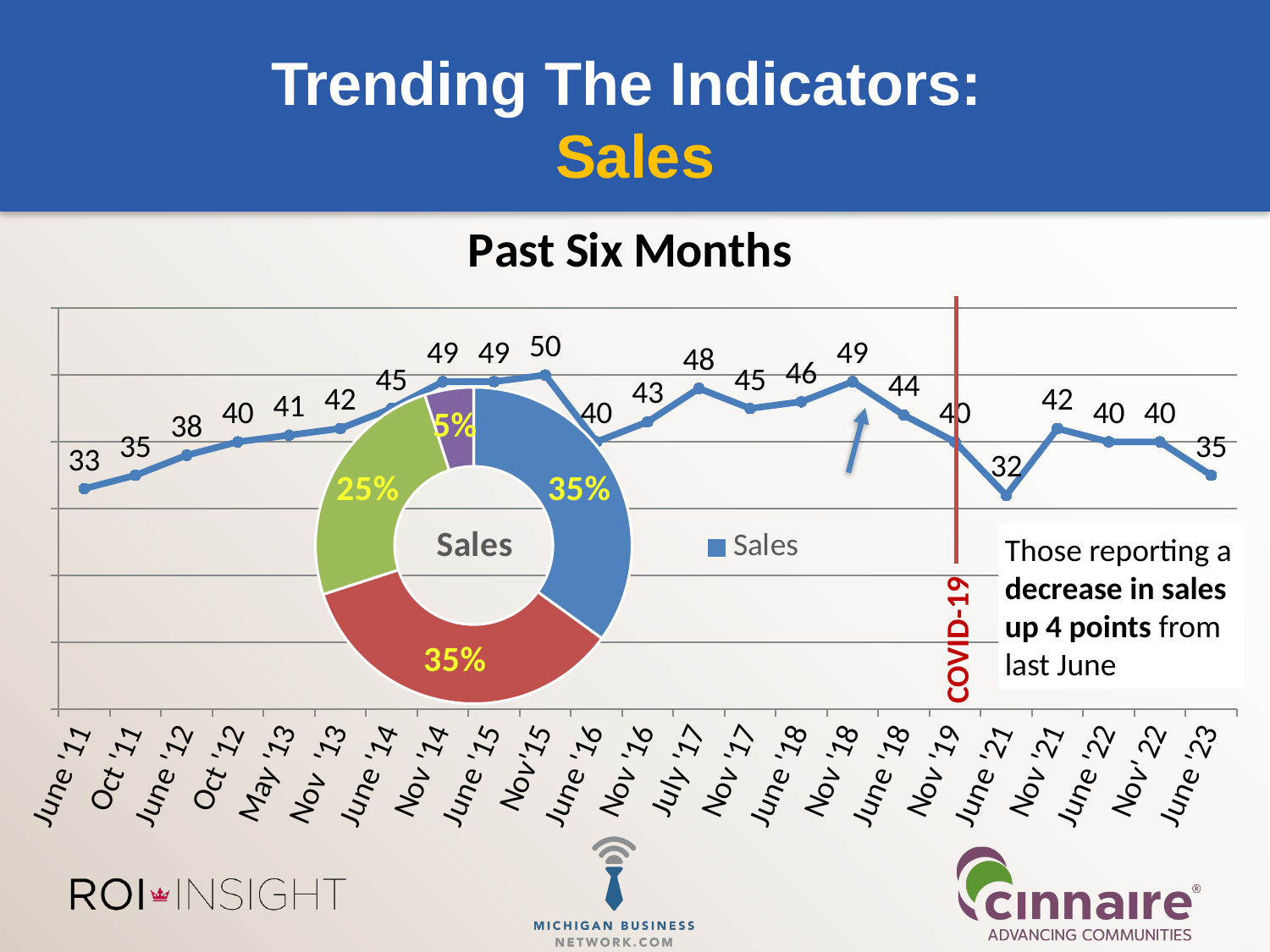

# Trending The Indicators: Sales

### Chart: Past Six Months

| Category | Sales Are Up |
|---|---|
| June '11 | 33.0 |
| Oct '11 | 35.0 |
| June '12 | 38.0 |
| Oct '12 | 40.0 |
| May '13 | 41.0 |
| Nov  '13 | 42.0 |
| June '14 | 45.0 |
| Nov '14 | 49.0 |
| June '15 | 49.0 |
| Nov'15 | 50.0 |
| June '16 | 40.0 |
| Nov '16 | 43.0 |
| July '17 | 48.0 |
| Nov '17 | 45.0 |
| June '18 | 46.0 |
| Nov '18 | 49.0 |
| June '18 | 44.0 |
| Nov '19 | 40.0 |
| June '21 | 32.0 |
| Nov '21 | 42.0 |
| June '22 | 40.0 |
| Nov' 22 | 40.0 |
| June '23 | 35.0 |

### Chart: Sales

| Category | Sales |
|---|---|
| Increase | 35.0 |
| Stay Same | 35.0 |
| Decrease | 25.0 |
| DNA | 5.0 |
Those reporting a decrease in sales up 4 points from last June
COVID-19